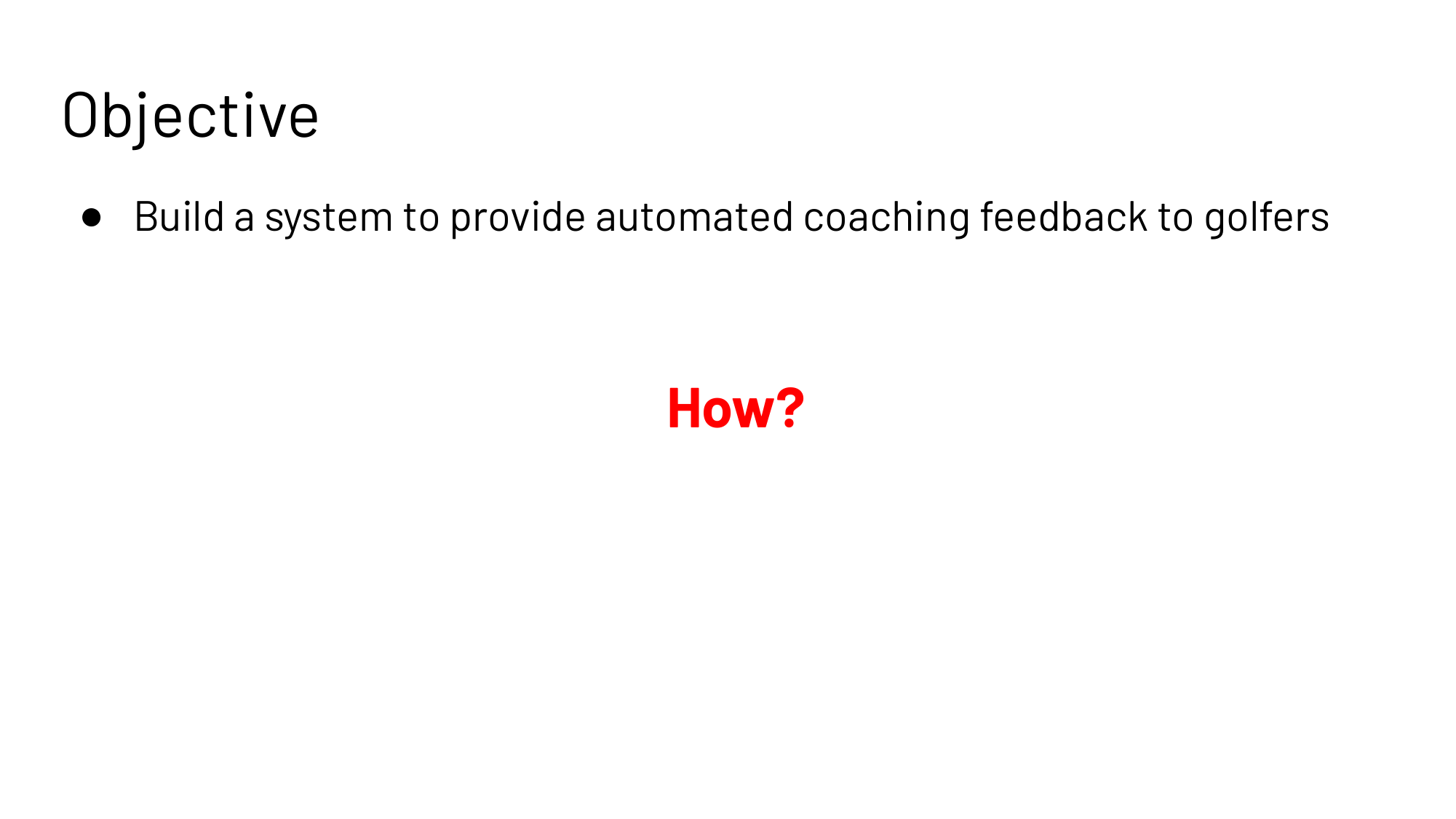

# Objective
Build a system to provide automated coaching feedback to golfers
How?